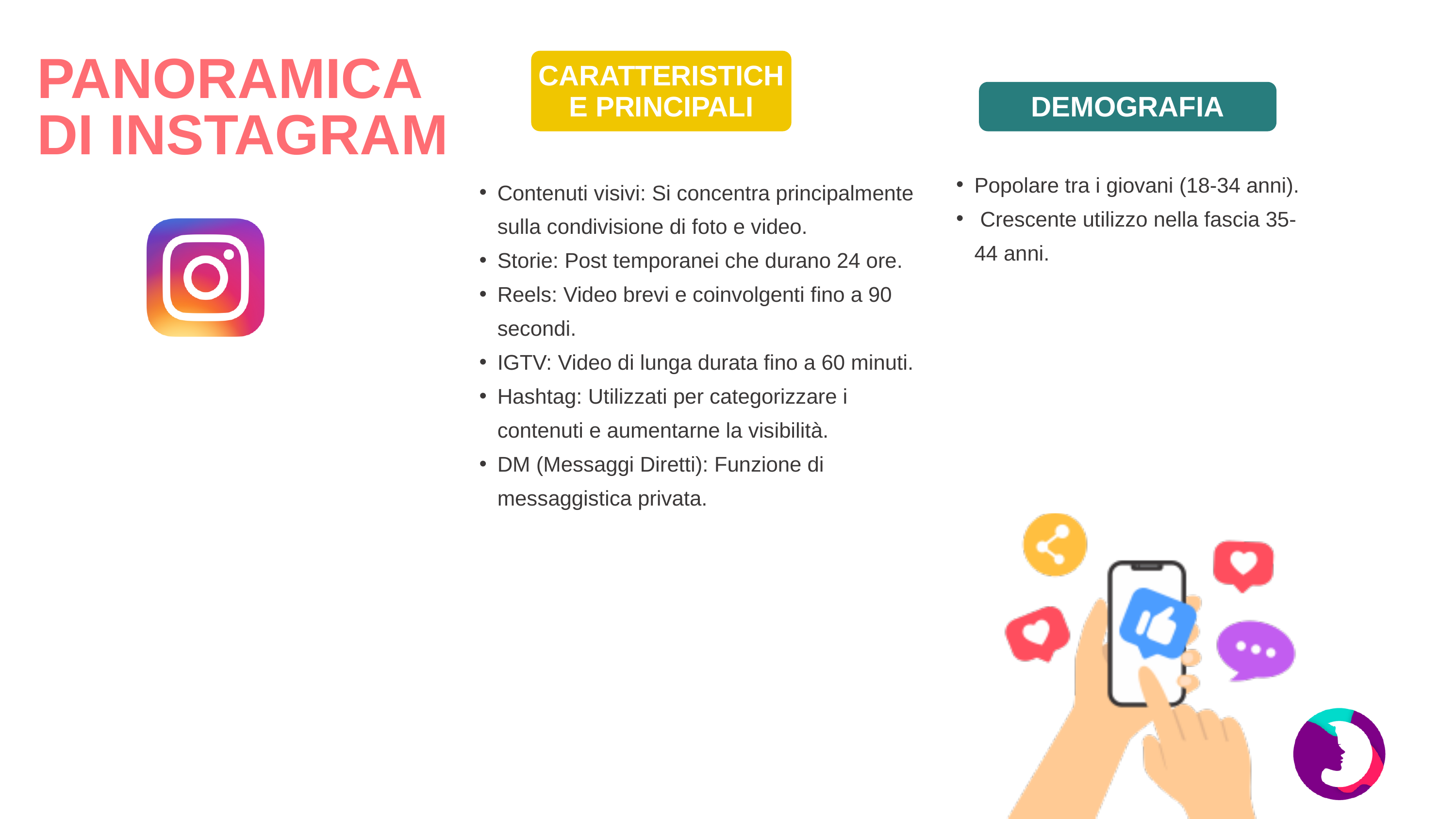

CARATTERISTICHE PRINCIPALI
PANORAMICA DI INSTAGRAM

DEMOGRAFIA
Popolare tra i giovani (18-34 anni).
 Crescente utilizzo nella fascia 35-44 anni.
Contenuti visivi: Si concentra principalmente sulla condivisione di foto e video.
Storie: Post temporanei che durano 24 ore.
Reels: Video brevi e coinvolgenti fino a 90 secondi.
IGTV: Video di lunga durata fino a 60 minuti.
Hashtag: Utilizzati per categorizzare i contenuti e aumentarne la visibilità.
DM (Messaggi Diretti): Funzione di messaggistica privata.